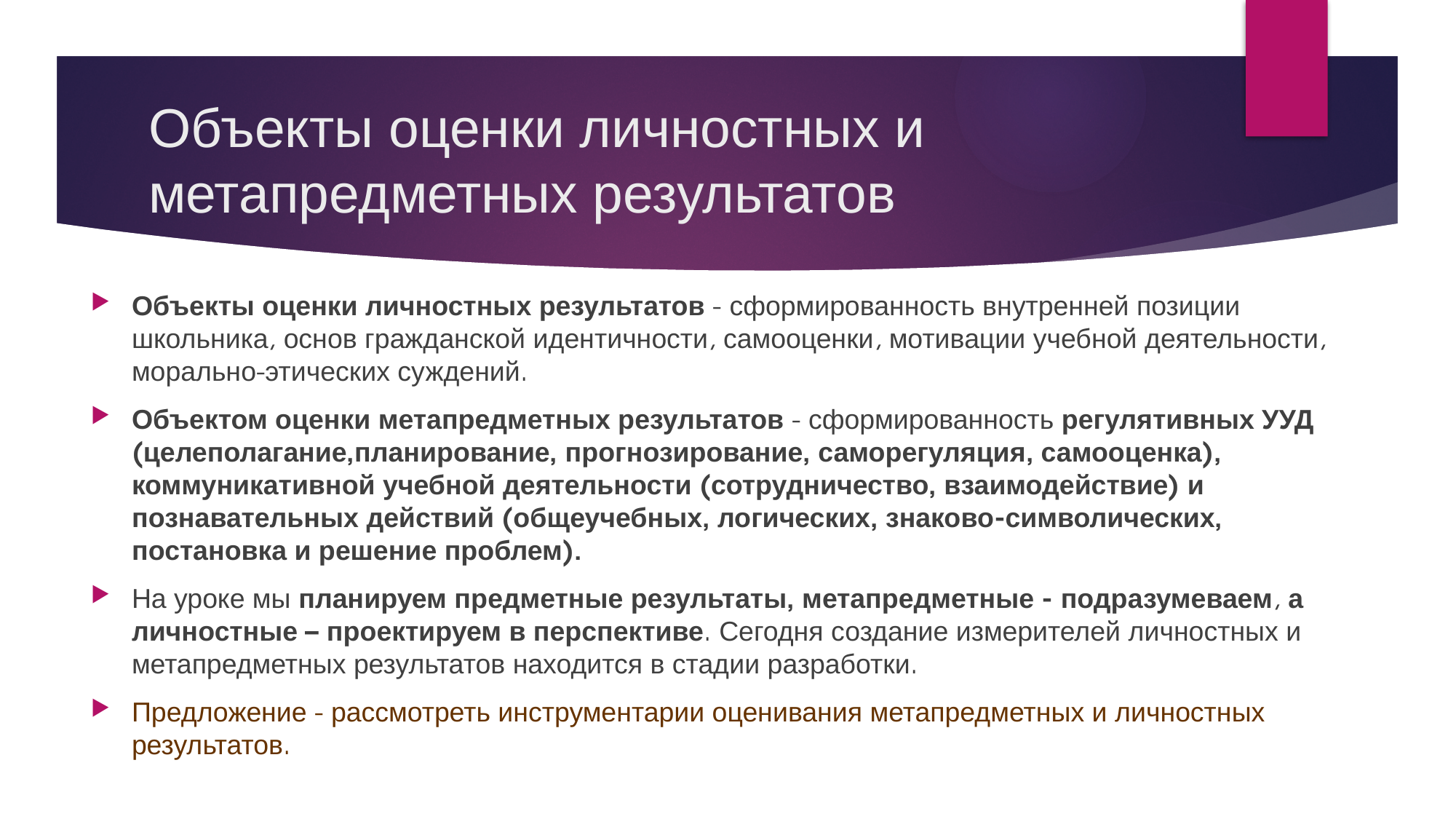

# Объекты оценки личностных и метапредметных результатов
Объекты оценки личностных результатов - сформированность внутренней позиции школьника, основ гражданской идентичности, самооценки, мотивации учебной деятельности, морально-этических суждений.
Объектом оценки метапредметных результатов - сформированность регулятивных УУД (целеполагание,планирование, прогнозирование, саморегуляция, самооценка), коммуникативной учебной деятельности (сотрудничество, взаимодействие) и познавательных действий (общеучебных, логических, знаково-символических, постановка и решение проблем).
На уроке мы планируем предметные результаты, метапредметные - подразумеваем, а личностные – проектируем в перспективе. Сегодня создание измерителей личностных и метапредметных результатов находится в стадии разработки.
Предложение - рассмотреть инструментарии оценивания метапредметных и личностных результатов.